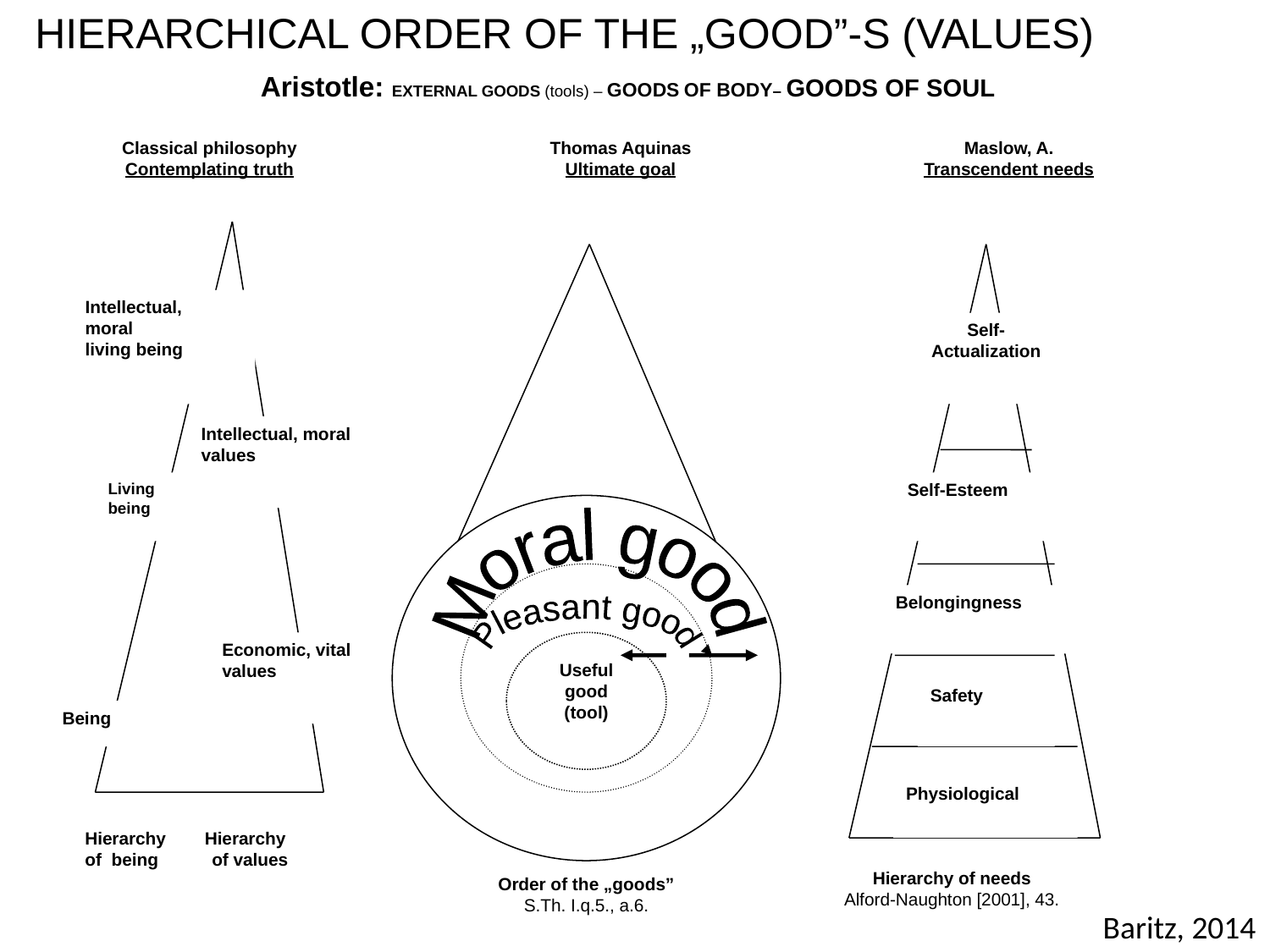

HIERARCHICAL ORDER OF THE „GOOD”-S (VALUES)
Aristotle: EXTERNAL GOODS (tools) – GOODS OF BODY– GOODS OF SOUL

Classical philosophy
Contemplating truth
Thomas Aquinas
Ultimate goal
Maslow, A.
Transcendent needs

Intellectual,
moral
living being
Self-
Actualization
Intellectual, moral values

Living being
Self-Esteem

Moral good

Belongingness
Pleasant good
Economic, vital values
Useful good (tool)

Safety
Being

Physiological

Hierarchy        Hierarchy
of  being           of values

Hierarchy of needs
Alford-Naughton [2001], 43.
Order of the „goods”
S.Th. I.q.5., a.6.
Baritz, 2014